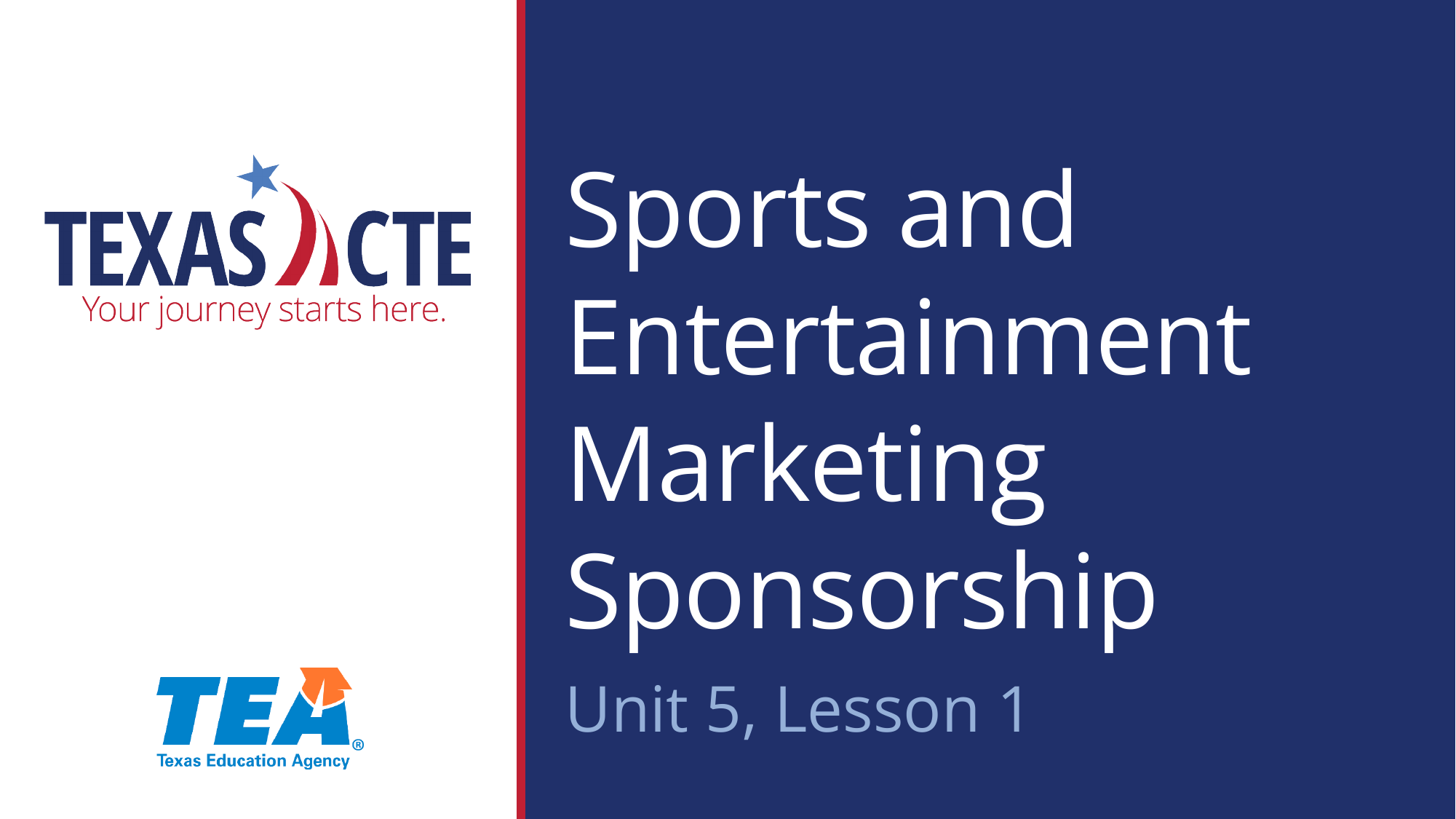

Sports and Entertainment Marketing
Sponsorship
Unit 5, Lesson 1